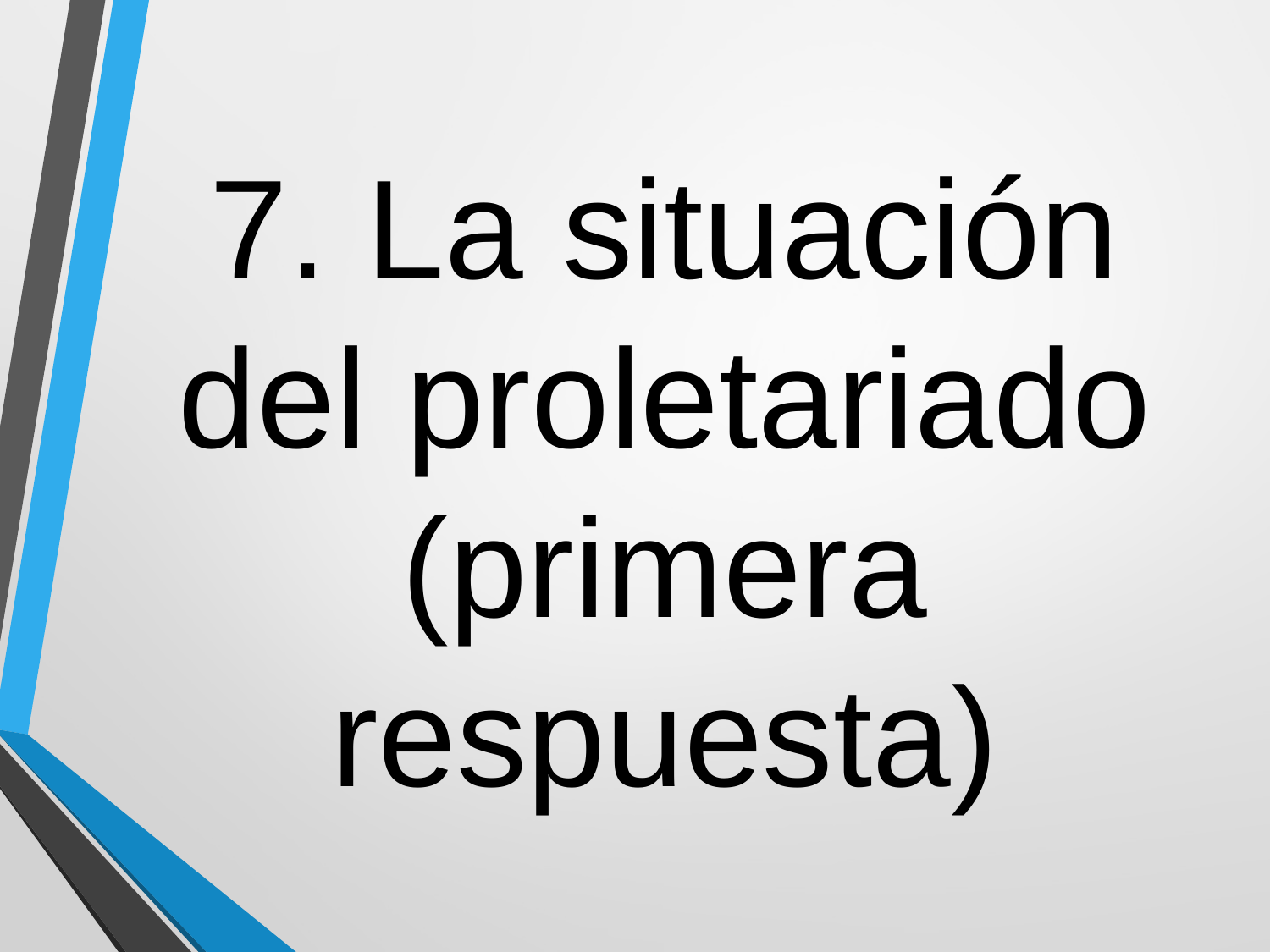

# 7. La situación del proletariado (primera respuesta)